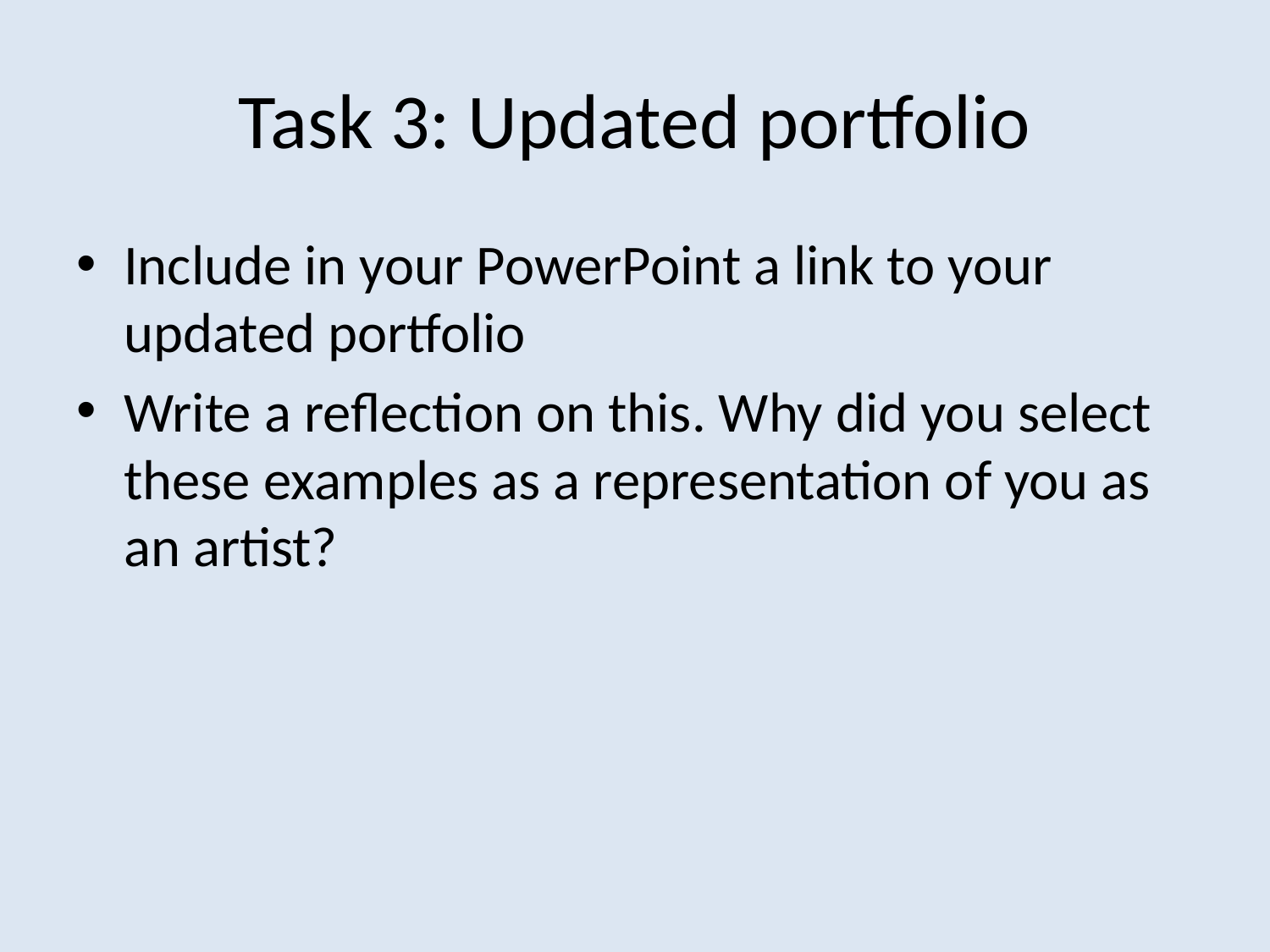

# Task 3: Updated portfolio
Include in your PowerPoint a link to your updated portfolio
Write a reflection on this. Why did you select these examples as a representation of you as an artist?